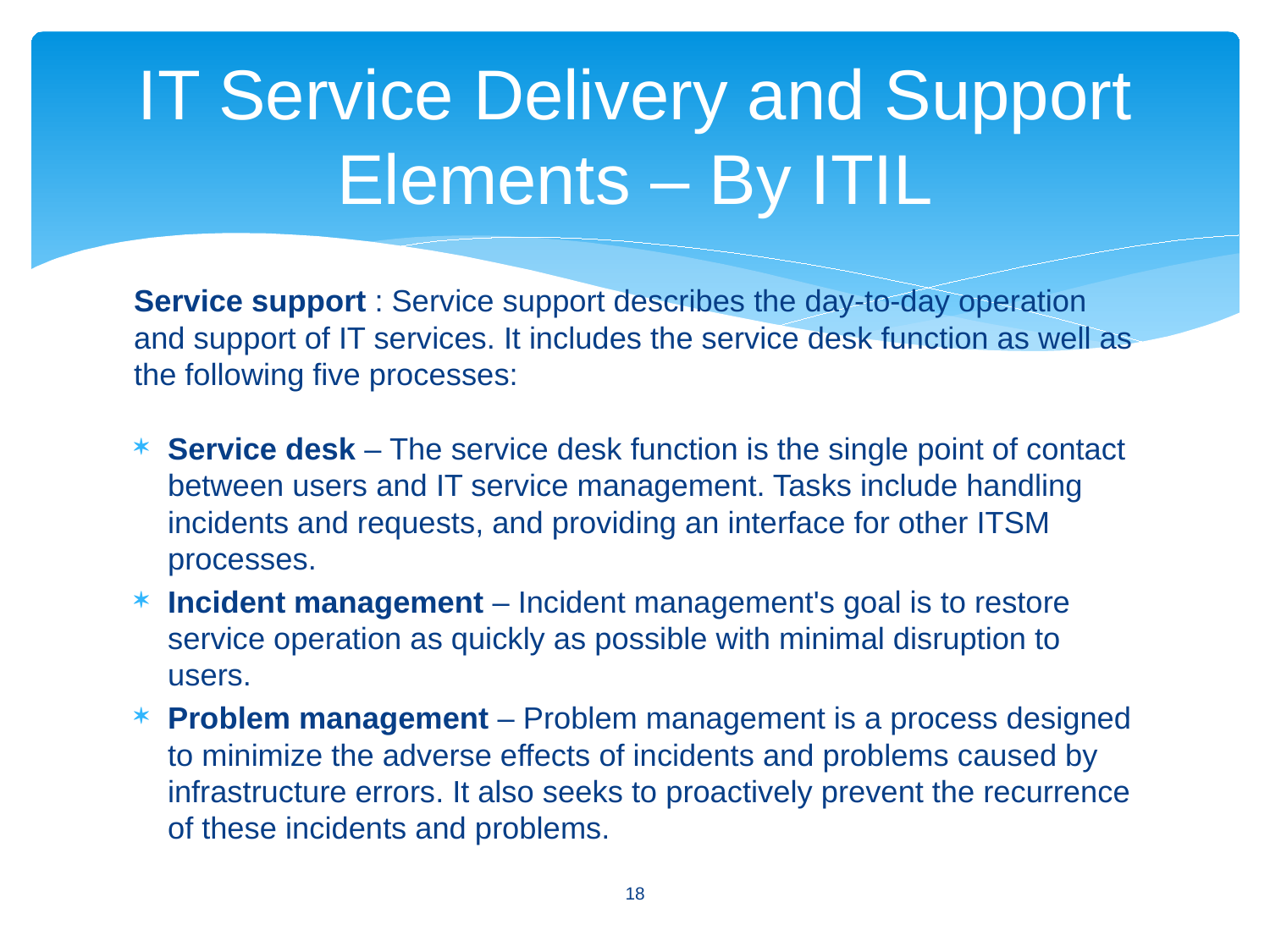

# IT Service Delivery and Support Elements – By ITIL
Service support : Service support describes the day-to-day operation and support of IT services. It includes the service desk function as well as the following five processes:

Service desk – The service desk function is the single point of contact between users and IT service management. Tasks include handling incidents and requests, and providing an interface for other ITSM processes.
Incident management – Incident management's goal is to restore service operation as quickly as possible with minimal disruption to users.
Problem management – Problem management is a process designed to minimize the adverse effects of incidents and problems caused by infrastructure errors. It also seeks to proactively prevent the recurrence of these incidents and problems.

18